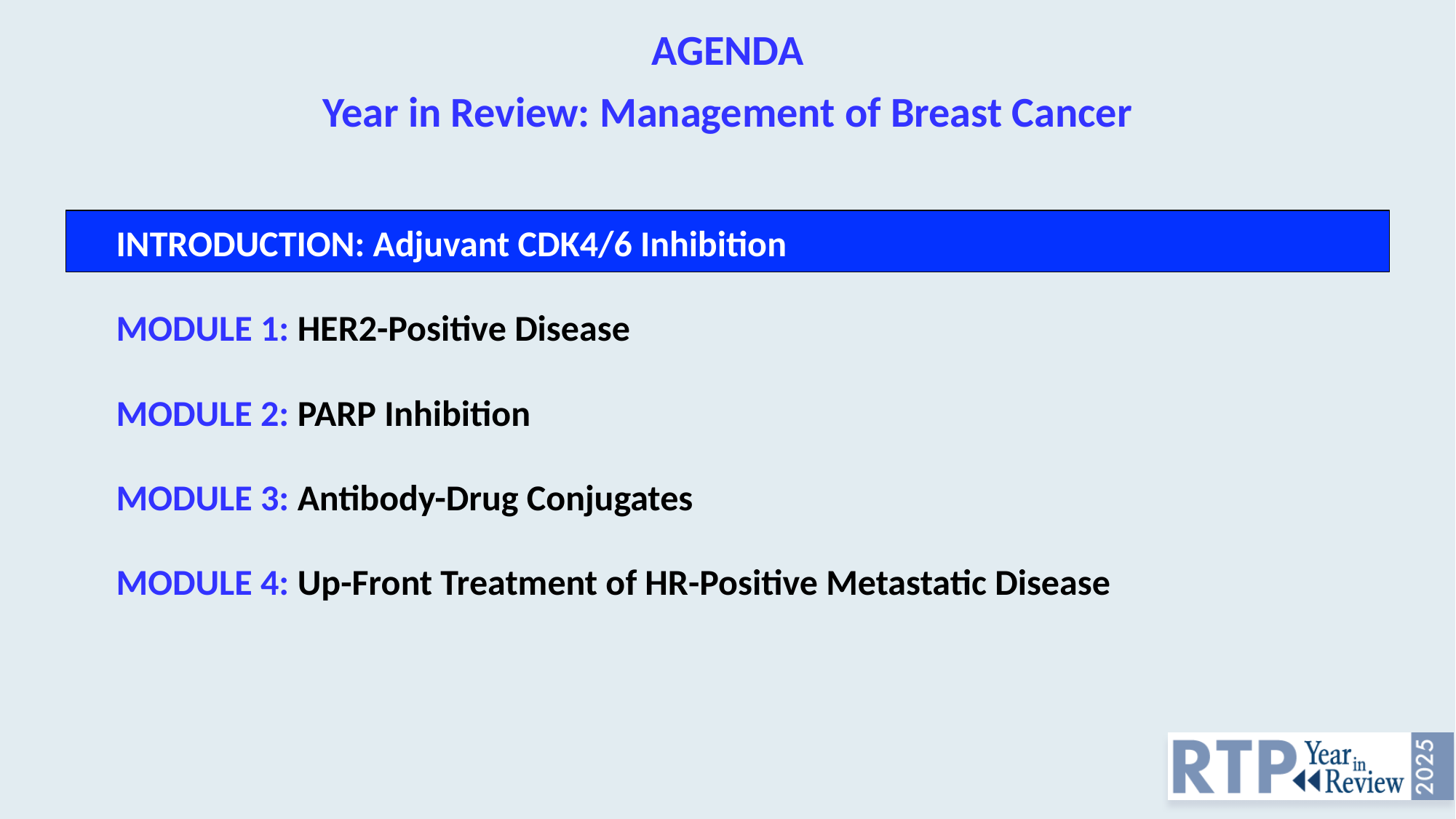

# AGENDA Year in Review: Management of Breast Cancer

INTRODUCTION: Adjuvant CDK4/6 Inhibition
MODULE 1: HER2-Positive Disease
MODULE 2: PARP Inhibition
MODULE 3: Antibody-Drug Conjugates
MODULE 4: Up-Front Treatment of HR-Positive Metastatic Disease